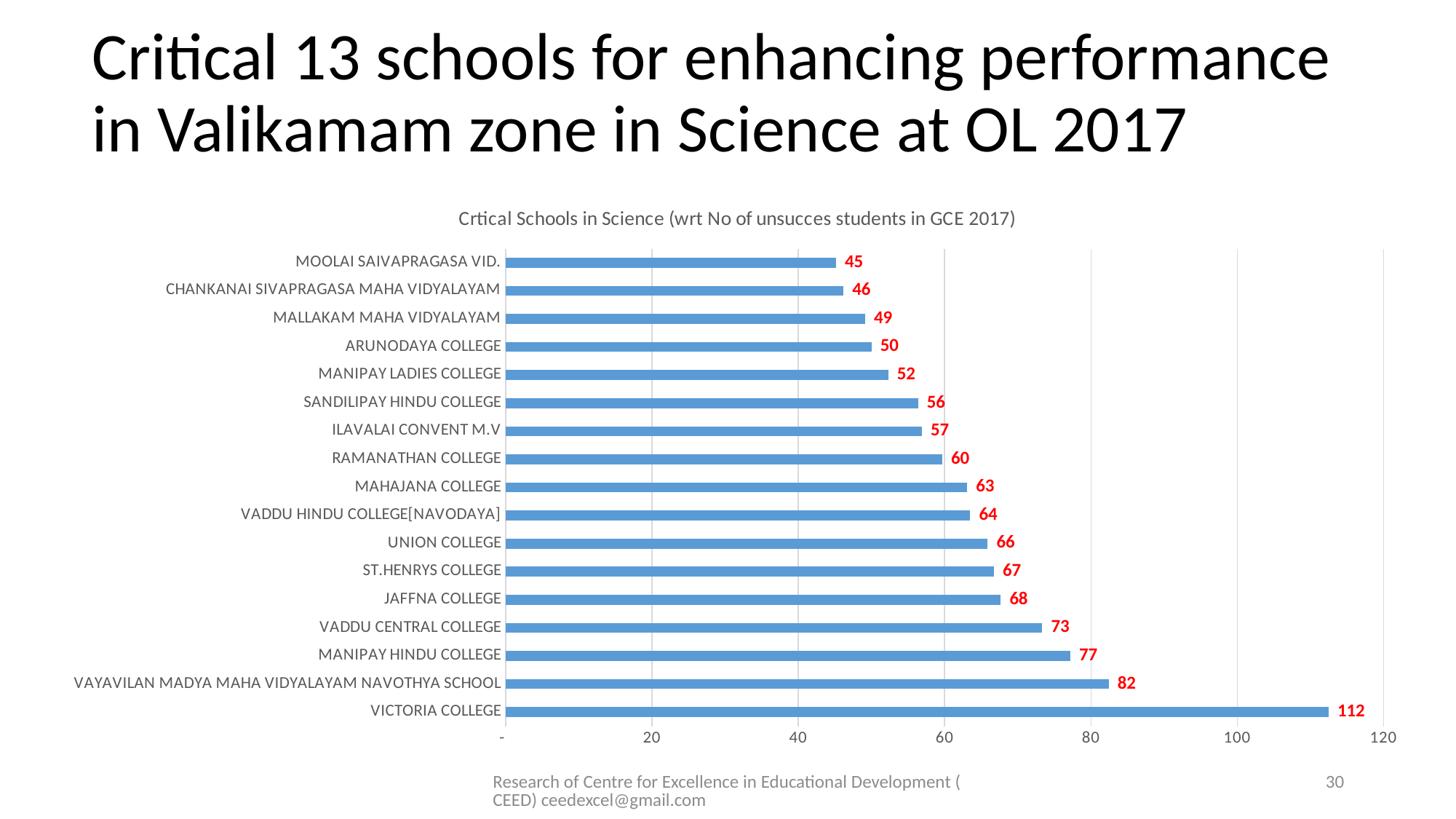

# Critical 13 schools for enhancing performance in Valikamam zone in Science at OL 2017

### Chart: Crtical Schools in Science (wrt No of unsucces students in GCE 2017)

| Category | UnSuccess |
|---|---|
| VICTORIA COLLEGE | 112.4927884615385 |
| VAYAVILAN MADYA MAHA VIDYALAYAM NAVOTHYA SCHOOL | 82.43076923076922 |
| MANIPAY HINDU COLLEGE | 77.17666666666665 |
| VADDU CENTRAL COLLEGE | 73.34913793103446 |
| JAFFNA COLLEGE | 67.66561514195581 |
| ST.HENRYS COLLEGE | 66.74654377880186 |
| UNION COLLEGE | 65.8936170212766 |
| VADDU HINDU COLLEGE[NAVODAYA] | 63.50820370764968 |
| MAHAJANA COLLEGE | 63.08132530120483 |
| RAMANATHAN COLLEGE | 59.66269841269841 |
| ILAVALAI CONVENT M.V | 56.90322580645162 |
| SANDILIPAY HINDU COLLEGE | 56.36363636363635 |
| MANIPAY LADIES COLLEGE | 52.29230769230769 |
| ARUNODAYA COLLEGE | 49.9909090909091 |
| MALLAKAM MAHA VIDYALAYAM | 49.13397129186603 |
| CHANKANAI SIVAPRAGASA MAHA VIDYALAYAM | 46.18006630750103 |
| MOOLAI SAIVAPRAGASA VID. | 45.14754098360655 |
Research of Centre for Excellence in Educational Development (CEED) ceedexcel@gmail.com
30